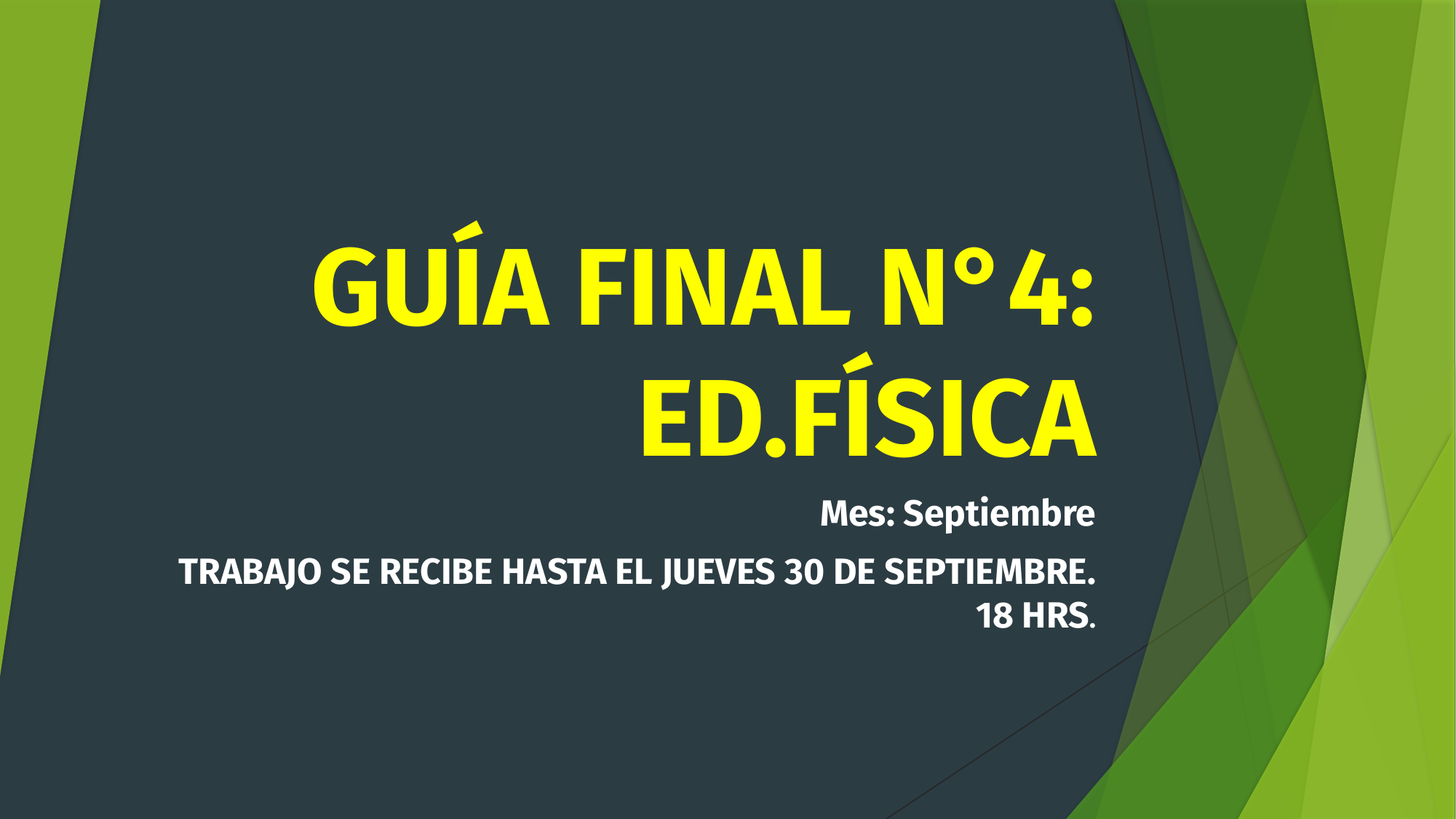

# GUÍA FINAL N°4: ED.FÍSICA
Mes: Septiembre
TRABAJO SE RECIBE HASTA EL JUEVES 30 DE SEPTIEMBRE. 18 HRS.